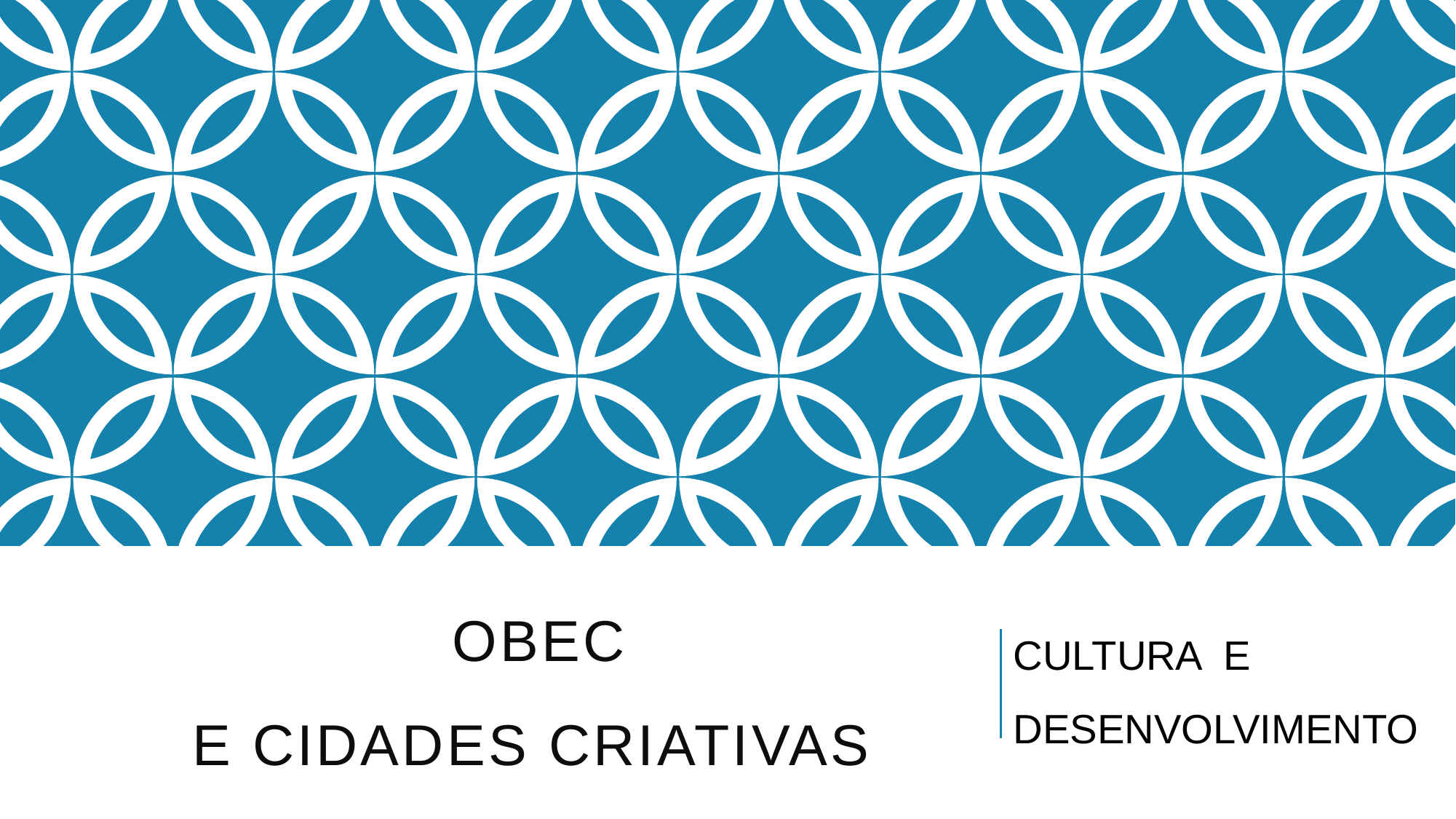

# OBEC E CIDADES CRIATIVAS
CULTURA  E  DESENVOLVIMENTO